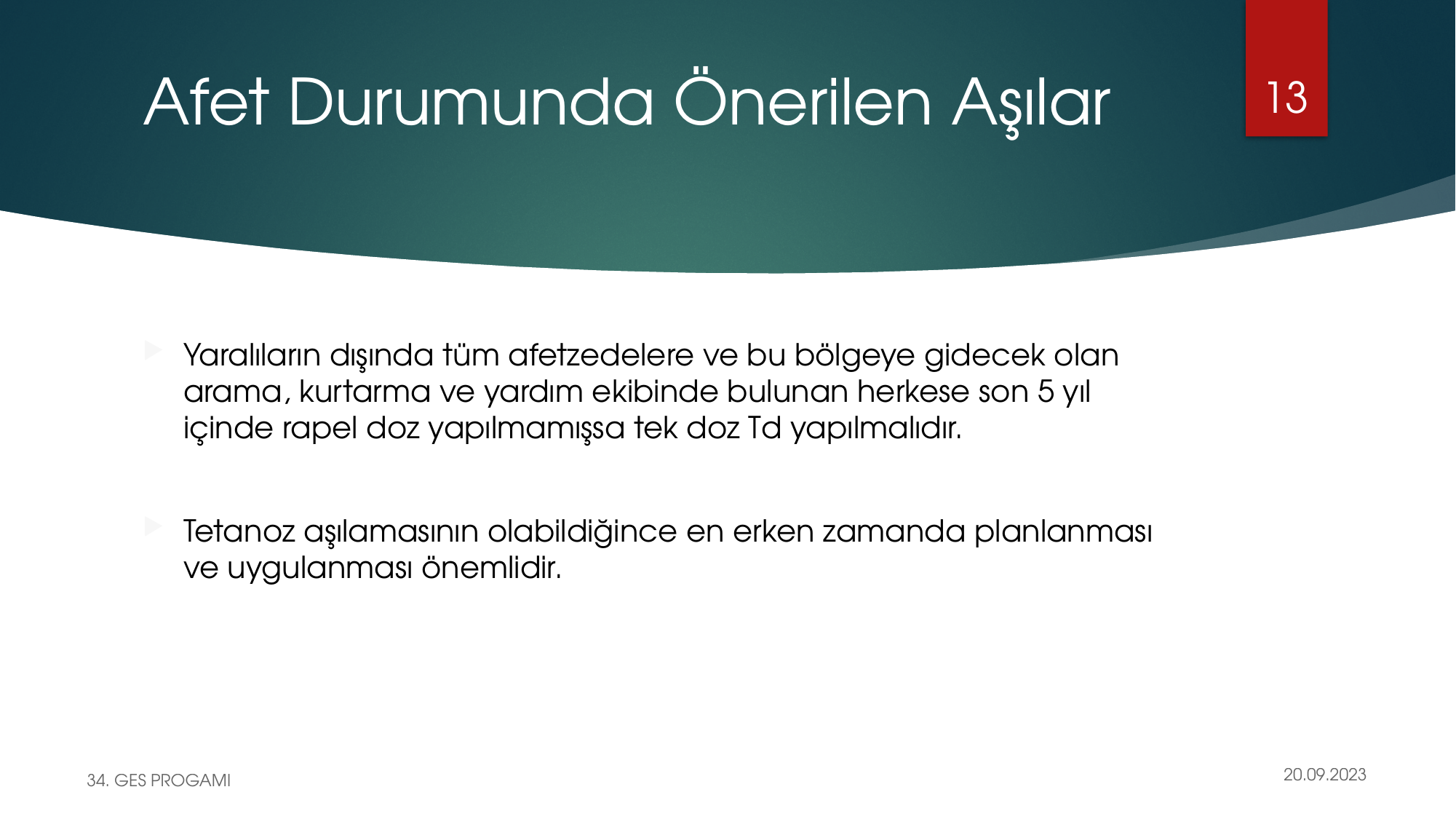

13
# Afet Durumunda Önerilen Aşılar

Yaralıların dışında tüm afetzedelere ve bu bölgeye gidecek olan arama, kurtarma ve yardım ekibinde bulunan herkese son 5 yıl içinde rapel doz yapılmamışsa tek doz Td yapılmalıdır.

Tetanoz aşılamasının olabildiğince en erken zamanda planlanması ve uygulanması önemlidir.

34. GES PROGAMI
20.09.2023